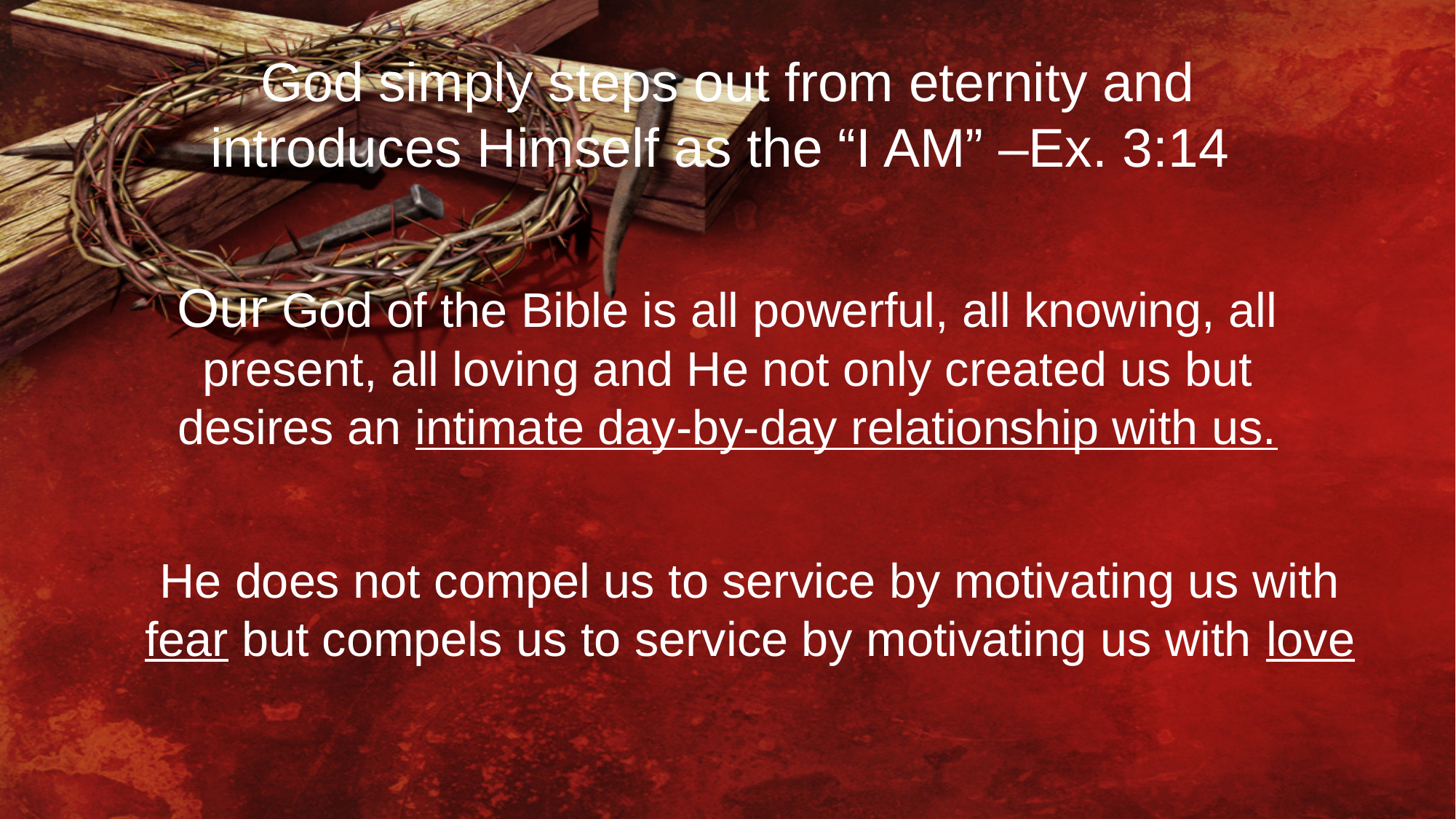

God simply steps out from eternity and introduces Himself as the “I AM” –Ex. 3:14
Our God of the Bible is all powerful, all knowing, all present, all loving and He not only created us but desires an intimate day-by-day relationship with us.
He does not compel us to service by motivating us with fear but compels us to service by motivating us with love